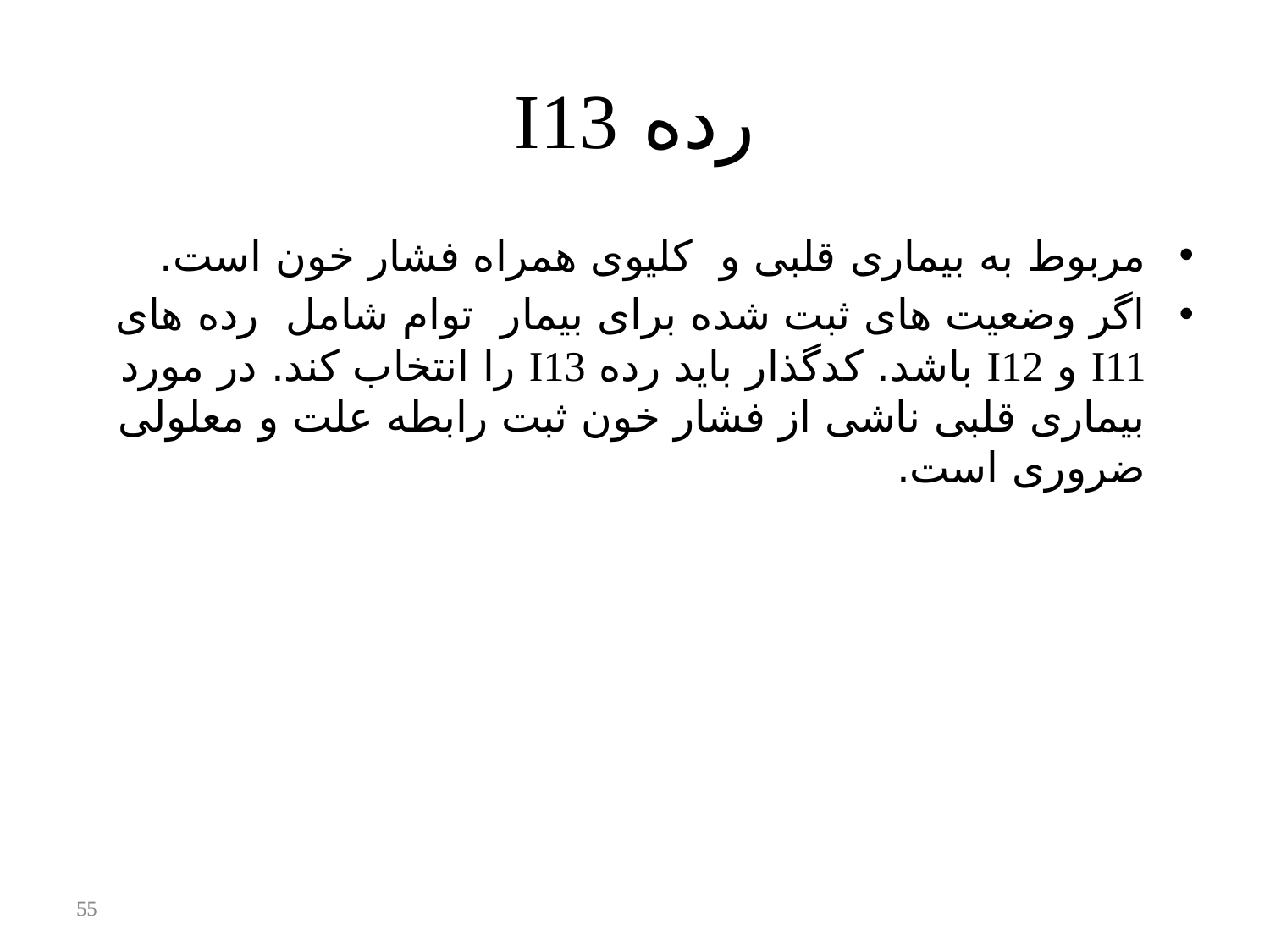

# رده I13
مربوط به بیماری قلبی و  کلیوی همراه فشار خون است.
اگر وضعیت های ثبت شده برای بیمار  توام شامل  رده های I11 و I12 باشد. کدگذار باید رده I13 را انتخاب کند. در مورد بیماری قلبی ناشی از فشار خون ثبت رابطه علت و معلولی ضروری است.

55